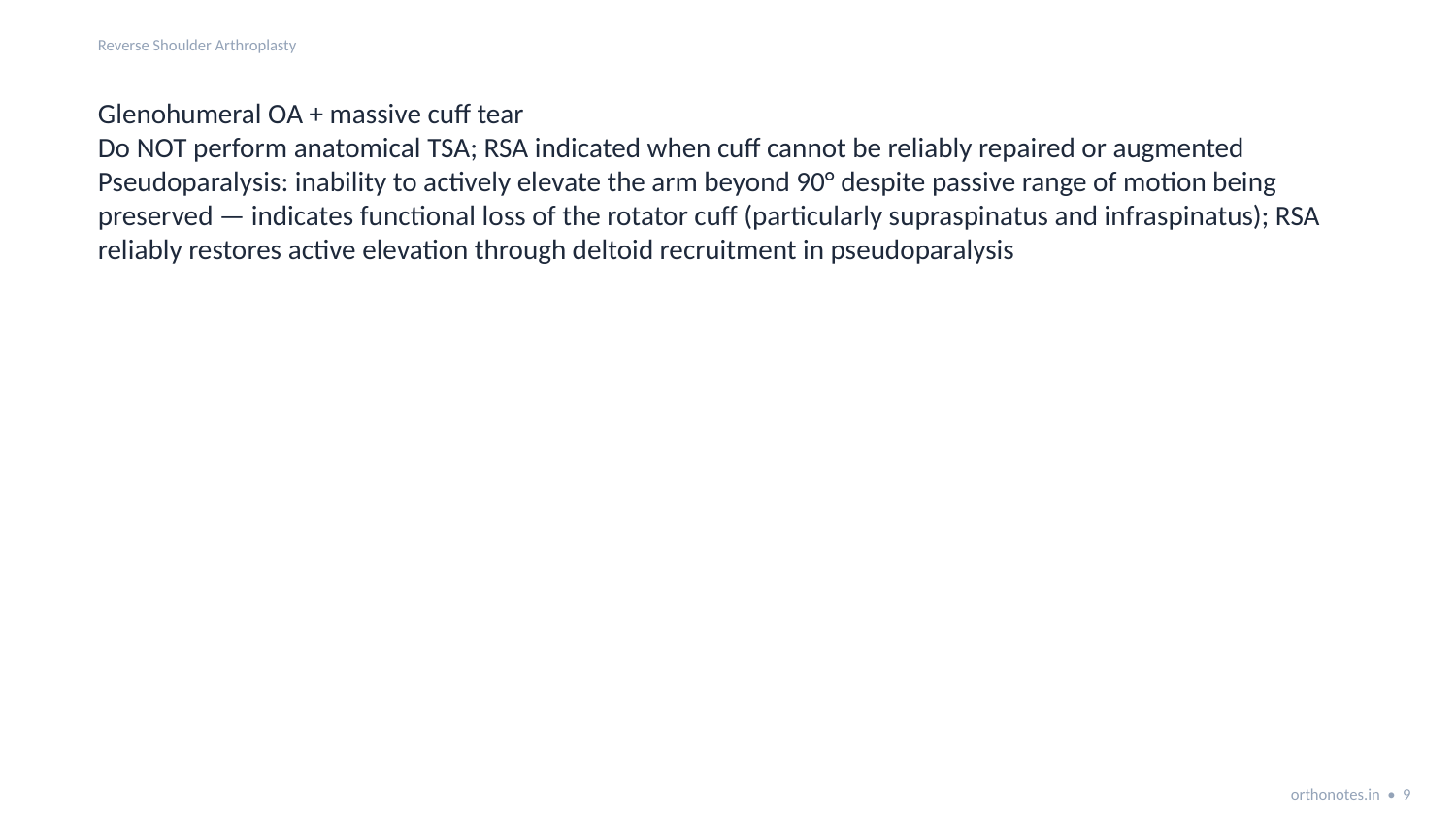

Reverse Shoulder Arthroplasty
Glenohumeral OA + massive cuff tear
Do NOT perform anatomical TSA; RSA indicated when cuff cannot be reliably repaired or augmented
Pseudoparalysis: inability to actively elevate the arm beyond 90° despite passive range of motion being preserved — indicates functional loss of the rotator cuff (particularly supraspinatus and infraspinatus); RSA reliably restores active elevation through deltoid recruitment in pseudoparalysis
orthonotes.in  •  9